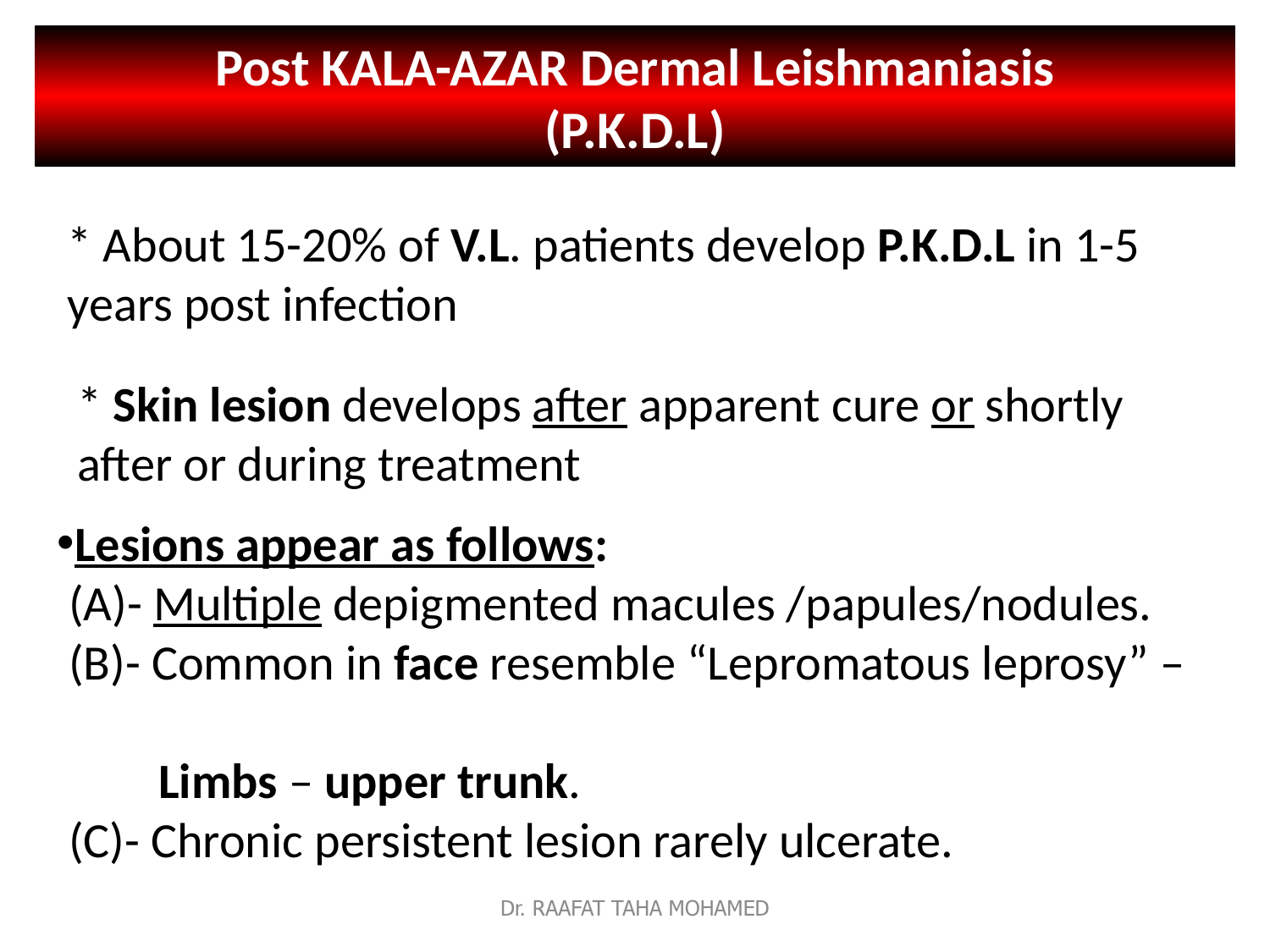

Post KALA-AZAR Dermal Leishmaniasis
(P.K.D.L)
* About 15-20% of V.L. patients develop P.K.D.L in 1-5 years post infection
* Skin lesion develops after apparent cure or shortly after or during treatment
Lesions appear as follows:
 (A)- Multiple depigmented macules /papules/nodules.
 (B)- Common in face resemble “Lepromatous leprosy” –
         Limbs – upper trunk.
 (C)- Chronic persistent lesion rarely ulcerate.

Dr. RAAFAT TAHA MOHAMED